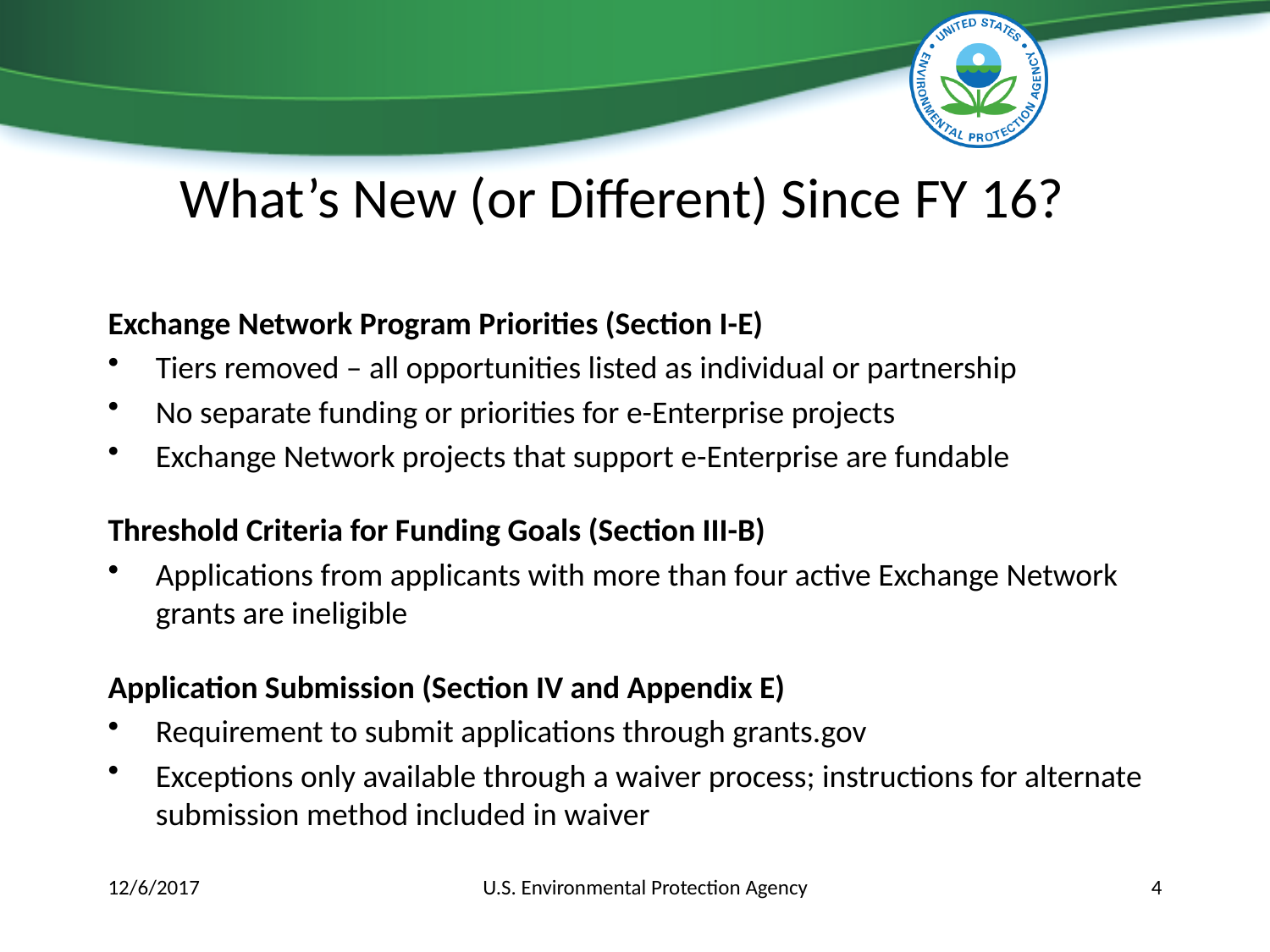

# What’s New (or Different) Since FY 16?
Exchange Network Program Priorities (Section I-E)
Tiers removed – all opportunities listed as individual or partnership
No separate funding or priorities for e-Enterprise projects
Exchange Network projects that support e-Enterprise are fundable

Threshold Criteria for Funding Goals (Section III-B)
Applications from applicants with more than four active Exchange Network grants are ineligible

Application Submission (Section IV and Appendix E)
Requirement to submit applications through grants.gov
Exceptions only available through a waiver process; instructions for alternate submission method included in waiver

12/6/2017
U.S. Environmental Protection Agency
4